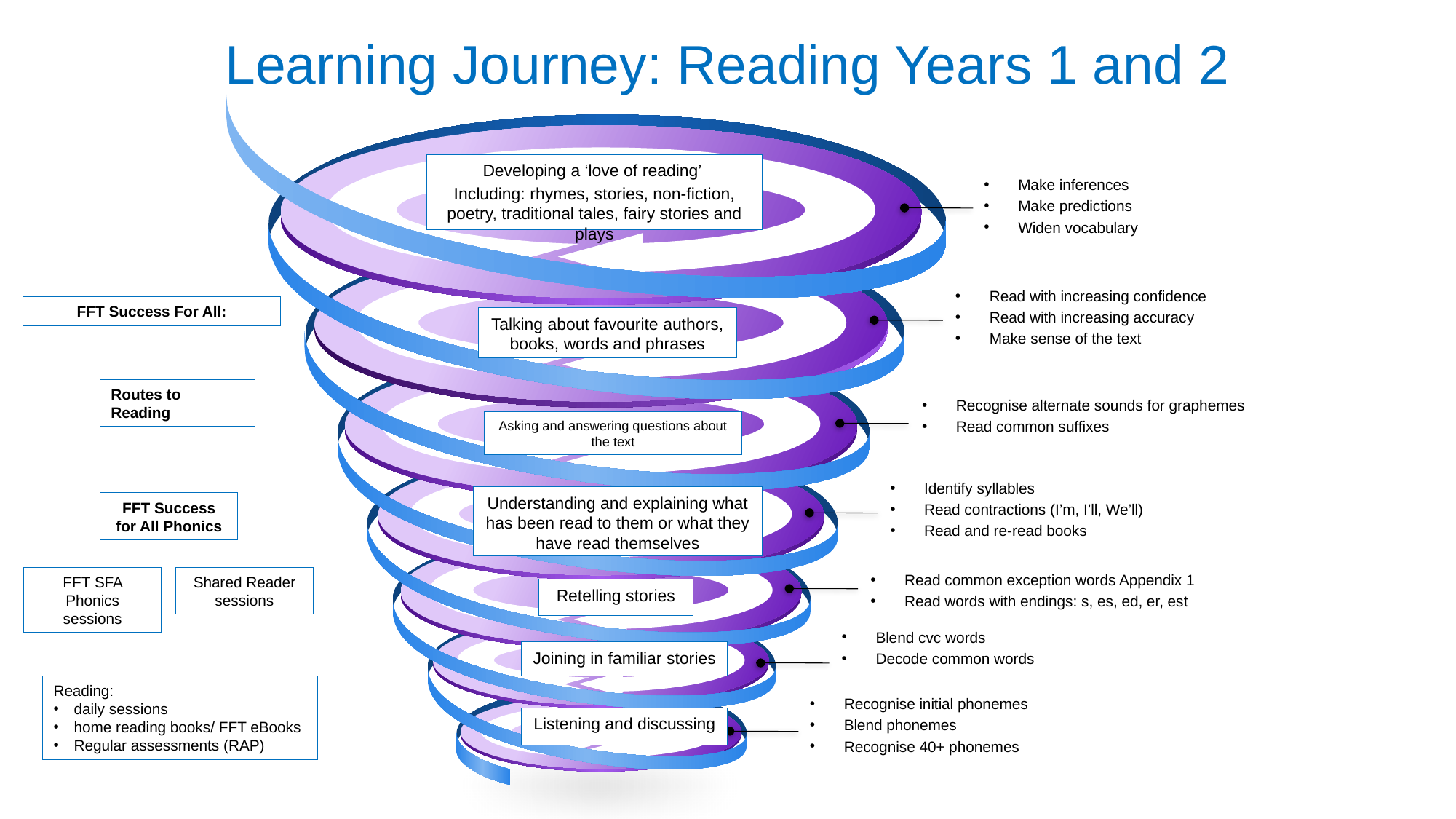

# Learning Journey: Reading Years 1 and 2
Developing a ‘love of reading’
Including: rhymes, stories, non-fiction, poetry, traditional tales, fairy stories and plays
Make inferences
Make predictions
Widen vocabulary
Read with increasing confidence
Read with increasing accuracy
Make sense of the text
FFT Success For All:
Talking about favourite authors, books, words and phrases
Routes to Reading
Recognise alternate sounds for graphemes
Read common suffixes
Asking and answering questions about the text
Identify syllables
Read contractions (I’m, I’ll, We’ll)
Read and re-read books
Understanding and explaining what has been read to them or what they have read themselves
FFT Success for All Phonics
Read common exception words Appendix 1
Read words with endings: s, es, ed, er, est
FFT SFA Phonics sessions
Shared Reader sessions
Retelling stories
Blend cvc words
Decode common words
Joining in familiar stories
Reading:
daily sessions
home reading books/ FFT eBooks
Regular assessments (RAP)
Recognise initial phonemes
Blend phonemes
Recognise 40+ phonemes

Listening and discussing